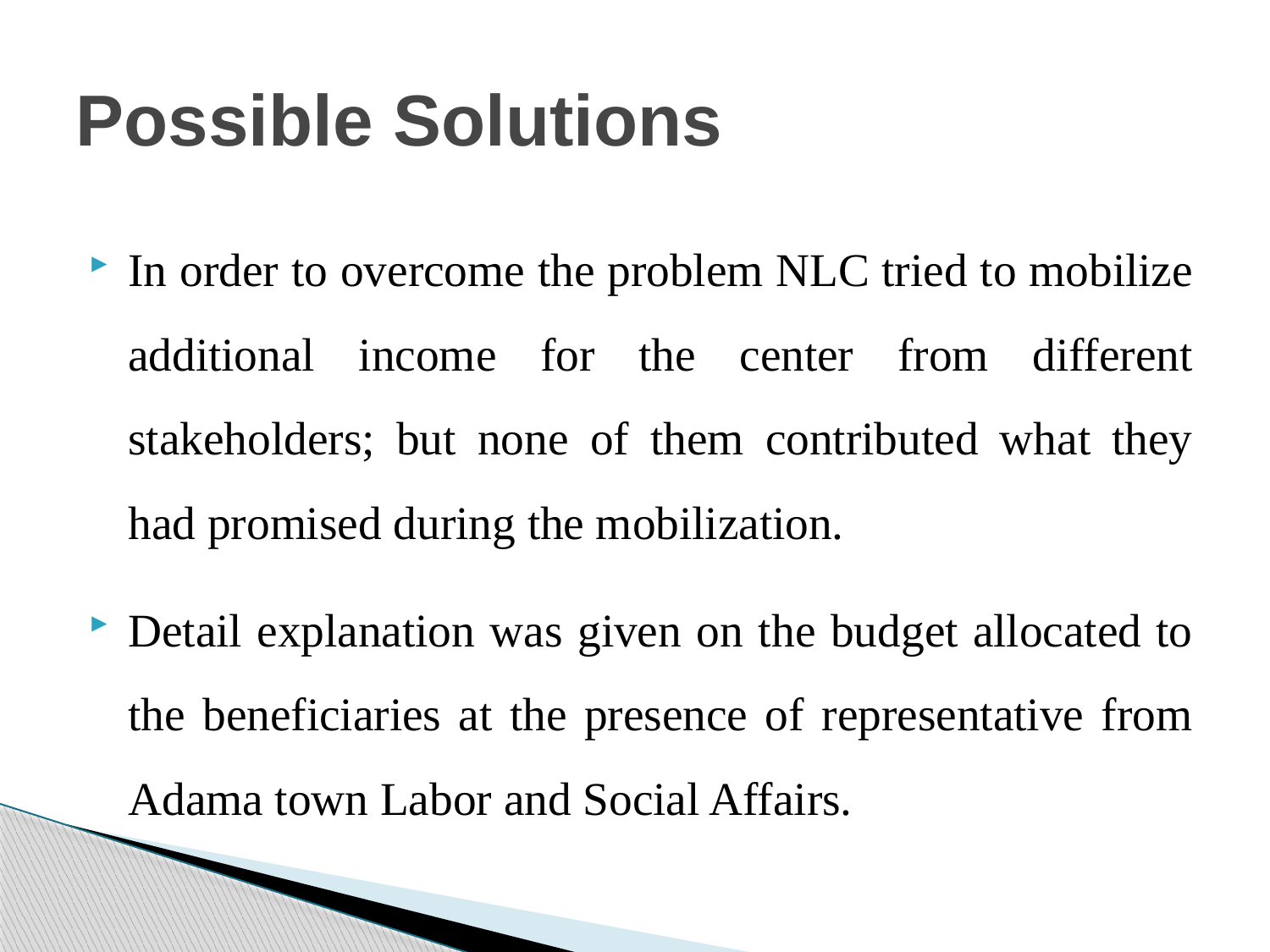

# Possible Solutions
In order to overcome the problem NLC tried to mobilize additional income for the center from different stakeholders; but none of them contributed what they had promised during the mobilization.
Detail explanation was given on the budget allocated to the beneficiaries at the presence of representative from Adama town Labor and Social Affairs.